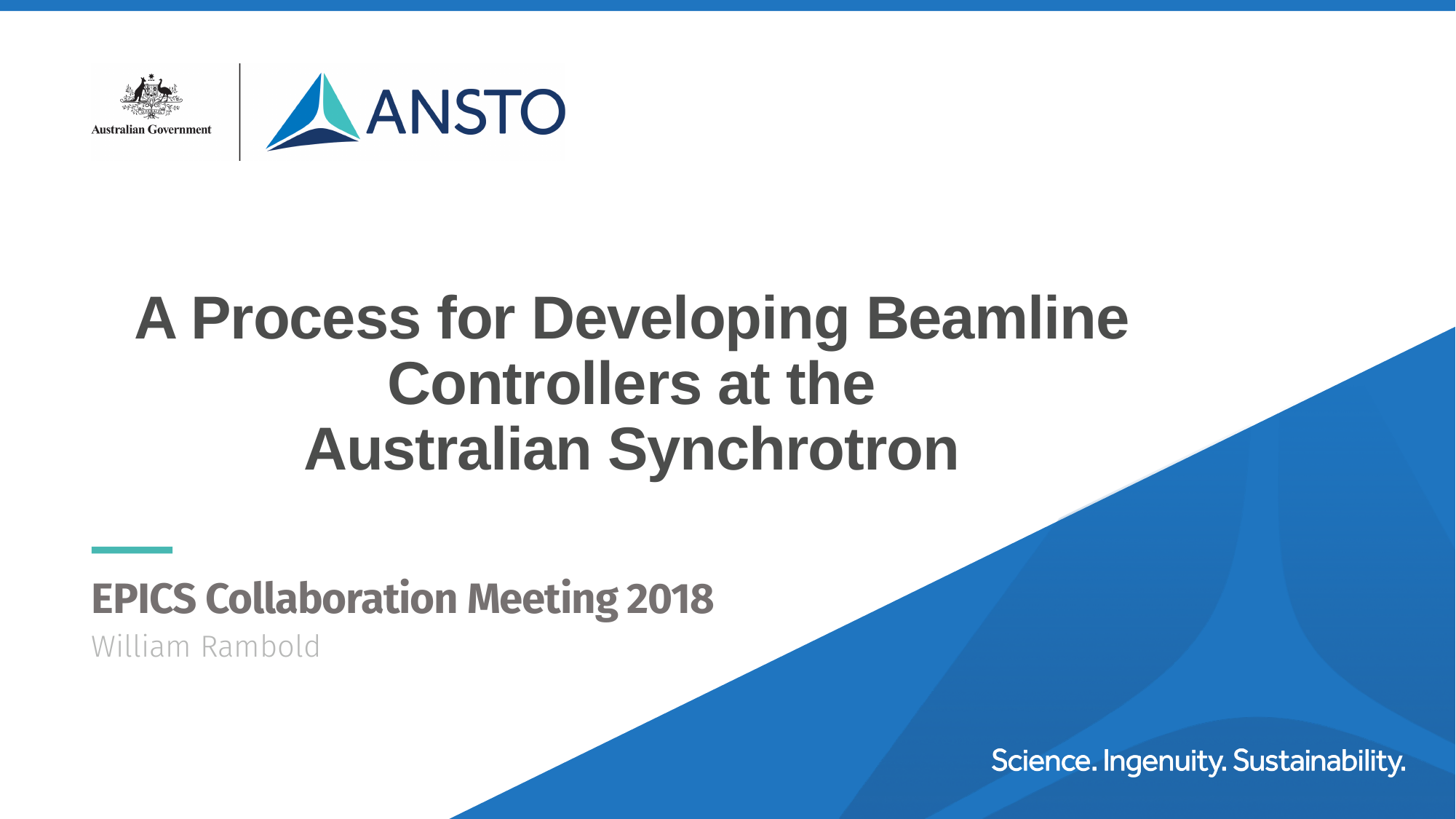

# A Process for Developing Beamline Controllers at the Australian Synchrotron

EPICS Collaboration Meeting 2018
William Rambold